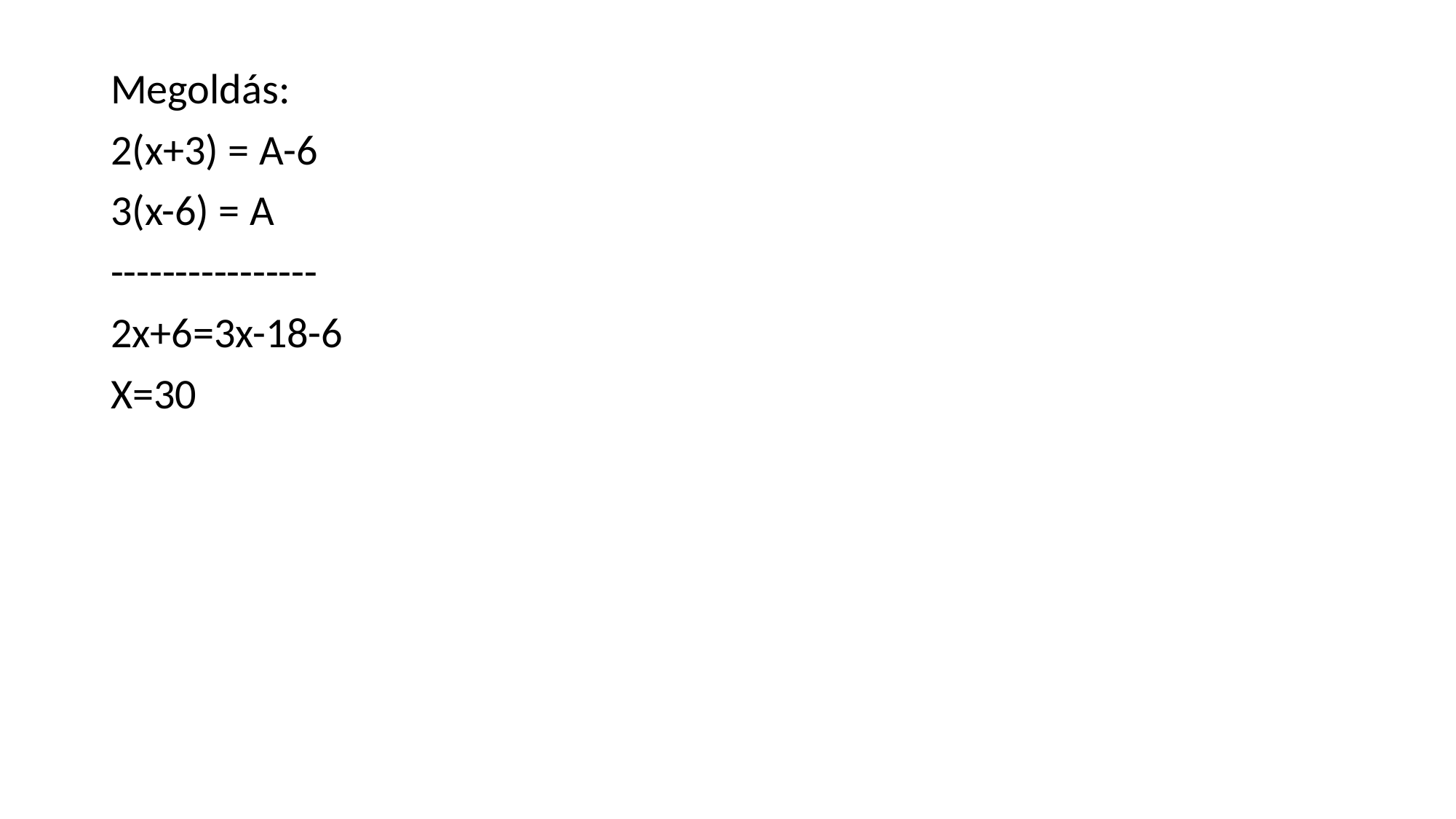

Megoldás:
2(x+3) = A-6
3(x-6) = A
----------------
2x+6=3x-18-6
X=30